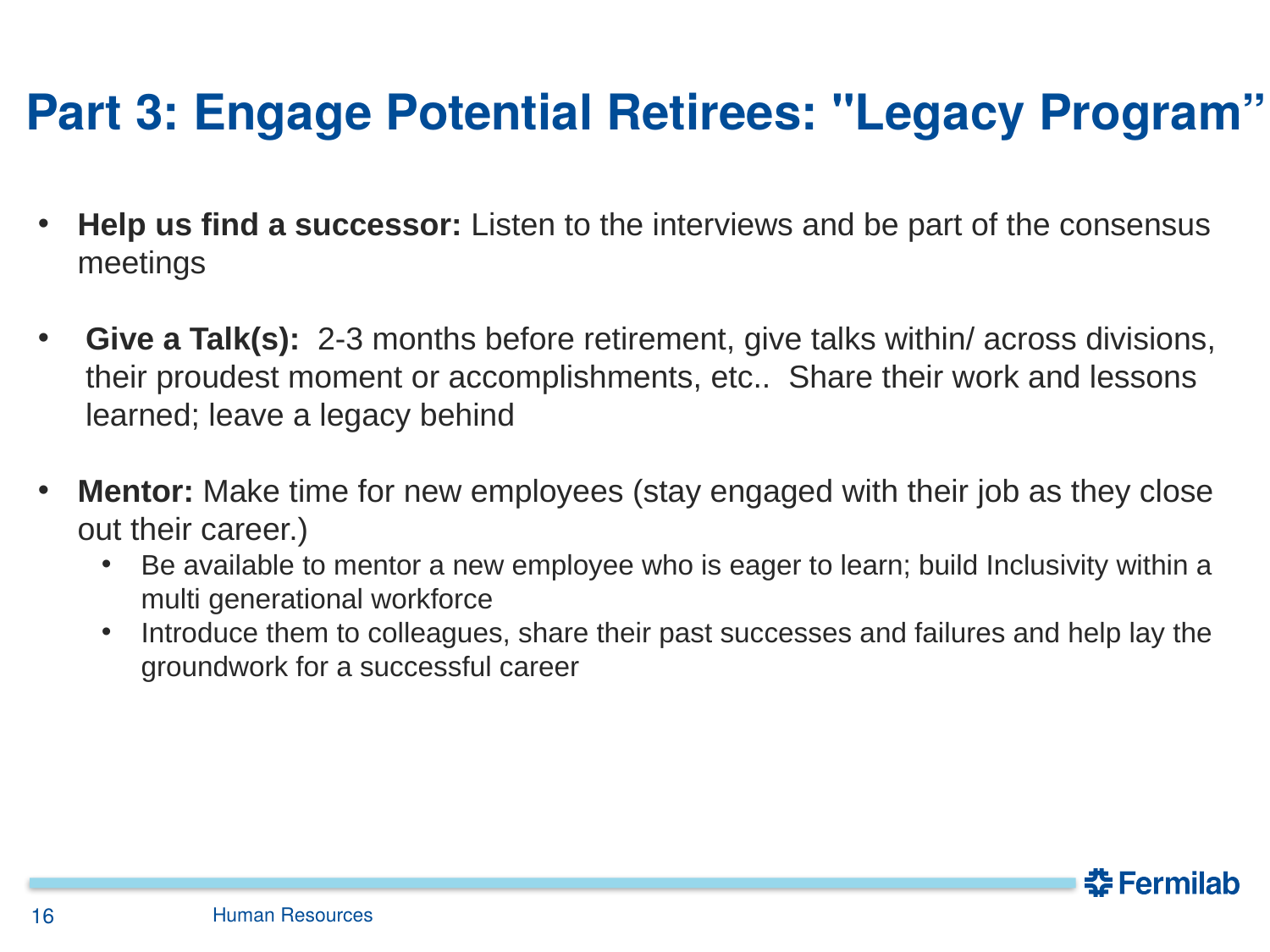

Part 3: Engage Potential Retirees: "Legacy Program”

Help us find a successor: Listen to the interviews and be part of the consensus meetings

Give a Talk(s):  2-3 months before retirement, give talks within/ across divisions, their proudest moment or accomplishments, etc..  Share their work and lessons learned; leave a legacy behind

Mentor: Make time for new employees (stay engaged with their job as they close out their career.)
Be available to mentor a new employee who is eager to learn; build Inclusivity within a multi generational workforce
Introduce them to colleagues, share their past successes and failures and help lay the groundwork for a successful career

16
Human Resources